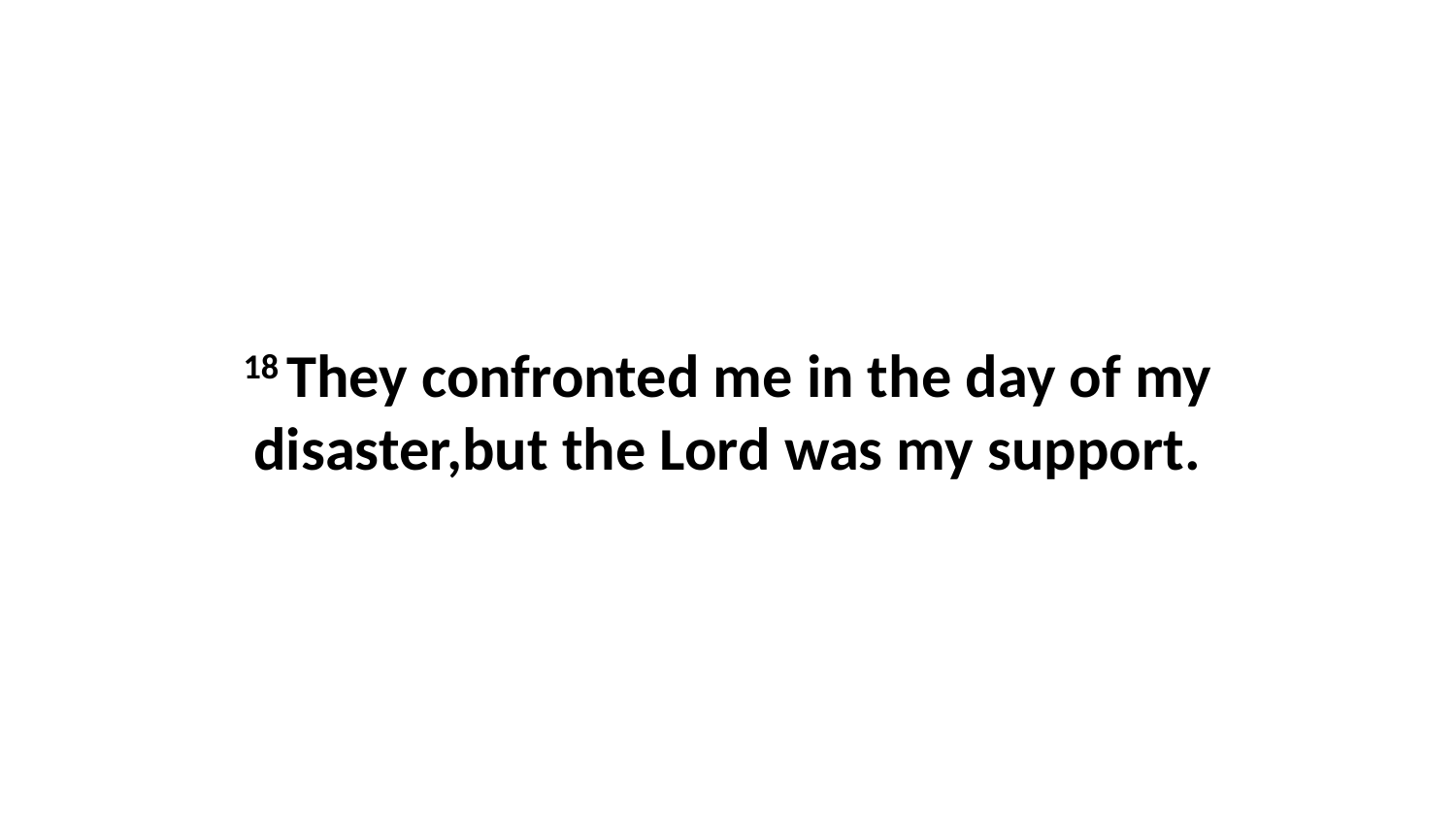

18 They confronted me in the day of my disaster,but the Lord was my support.